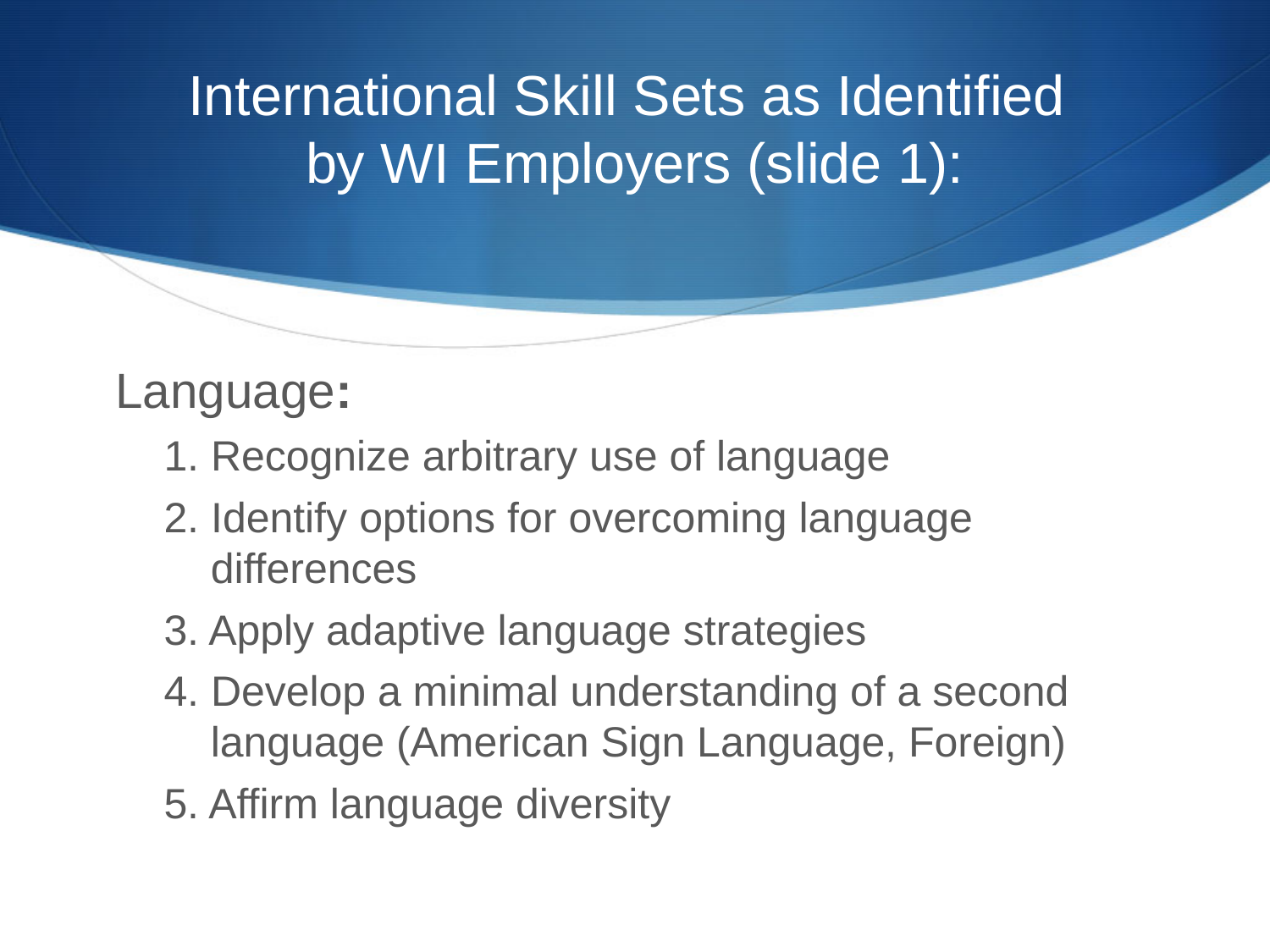

# International Skill Sets as Identified by WI Employers (slide 1):
Language:
1. Recognize arbitrary use of language
2. Identify options for overcoming language differences
3. Apply adaptive language strategies
4. Develop a minimal understanding of a second language (American Sign Language, Foreign)
5. Affirm language diversity